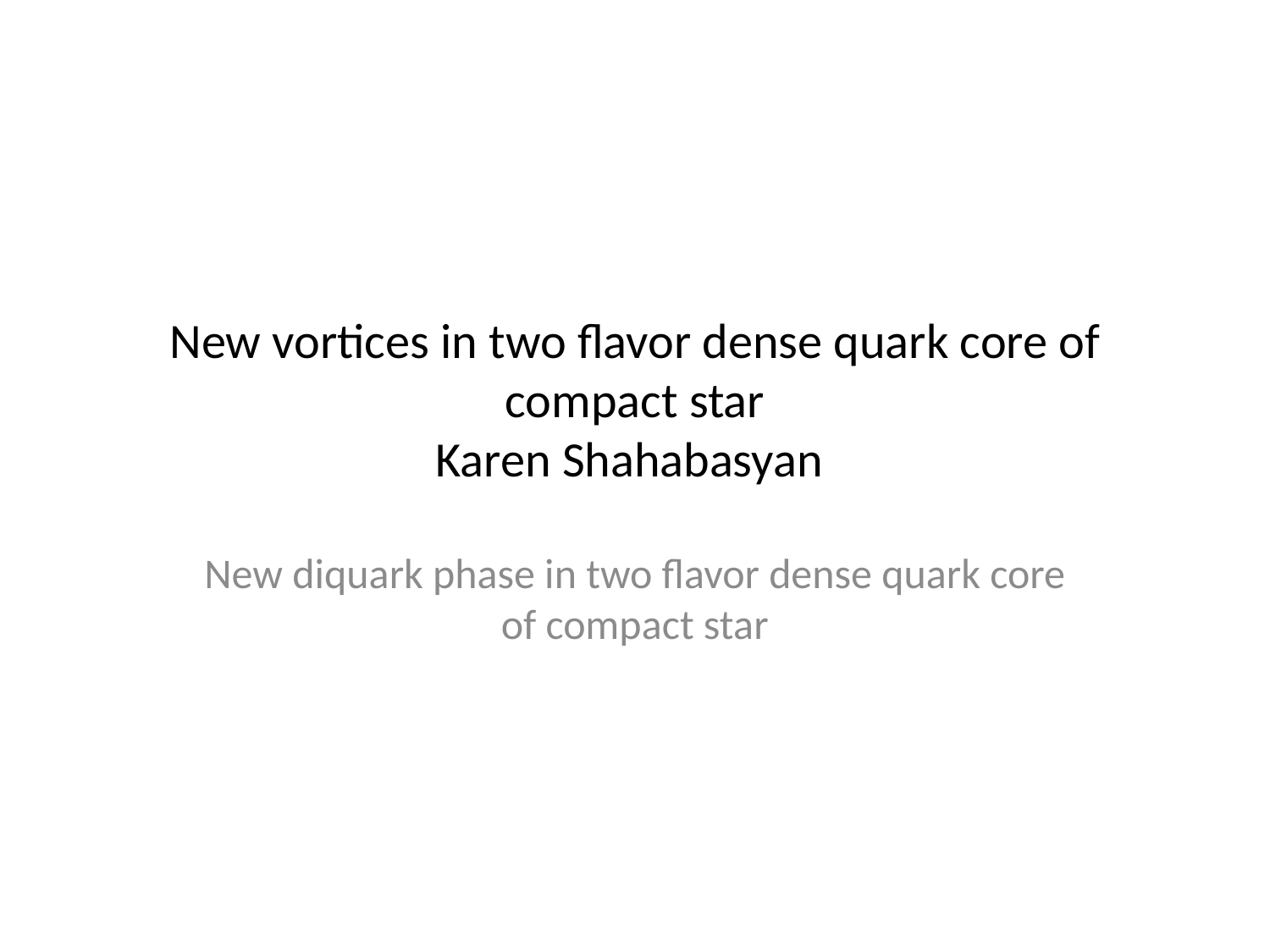

# New vortices in two flavor dense quark core of compact star Karen Shahabasyan
New diquark phase in two flavor dense quark core of compact star